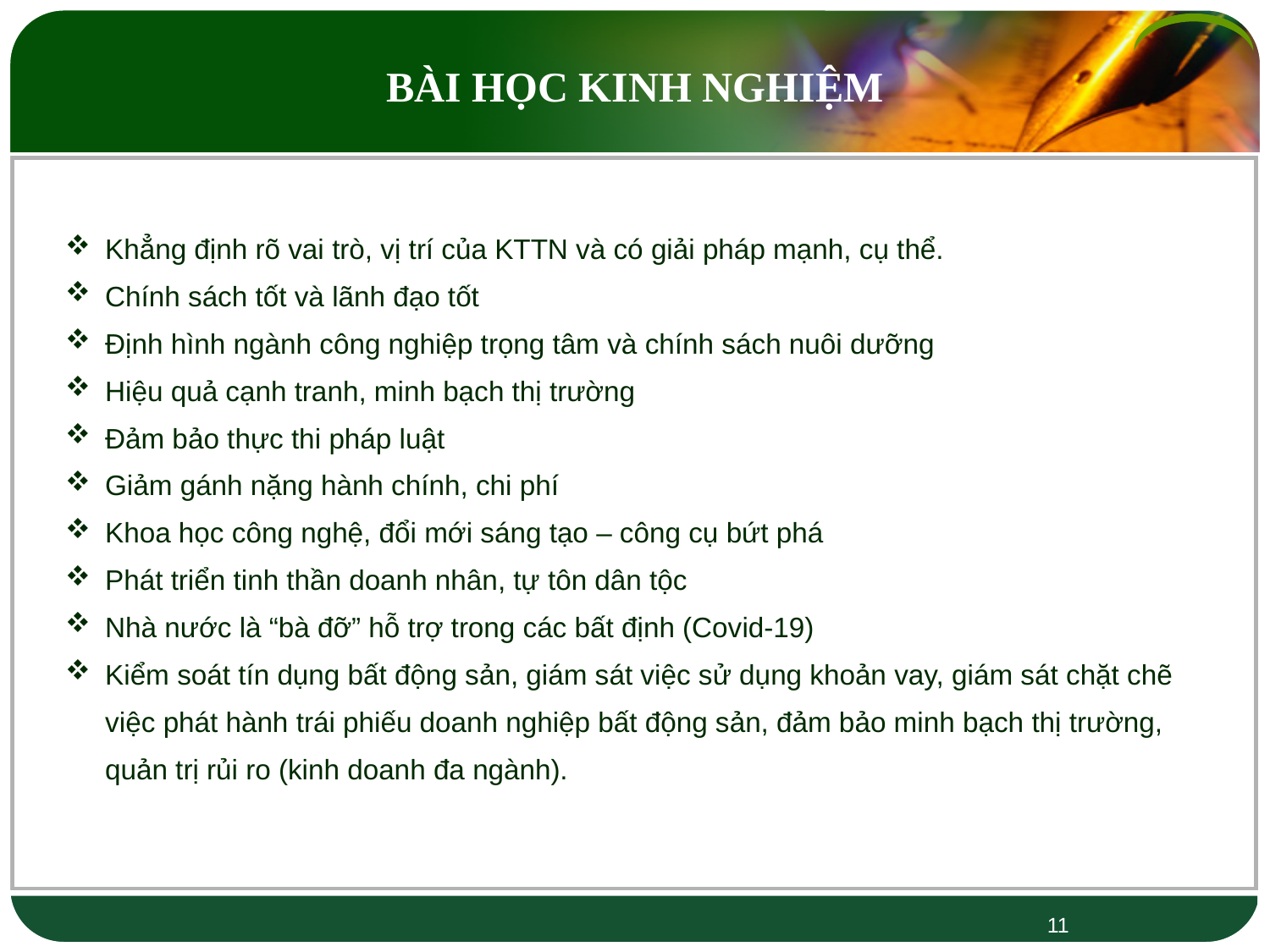

BÀI HỌC KINH NGHIỆM

Khẳng định rõ vai trò, vị trí của KTTN và có giải pháp mạnh, cụ thể.
Chính sách tốt và lãnh đạo tốt
Định hình ngành công nghiệp trọng tâm và chính sách nuôi dưỡng
Hiệu quả cạnh tranh, minh bạch thị trường
Đảm bảo thực thi pháp luật
Giảm gánh nặng hành chính, chi phí
Khoa học công nghệ, đổi mới sáng tạo – công cụ bứt phá
Phát triển tinh thần doanh nhân, tự tôn dân tộc
Nhà nước là “bà đỡ” hỗ trợ trong các bất định (Covid-19)
Kiểm soát tín dụng bất động sản, giám sát việc sử dụng khoản vay, giám sát chặt chẽ việc phát hành trái phiếu doanh nghiệp bất động sản, đảm bảo minh bạch thị trường, quản trị rủi ro (kinh doanh đa ngành).

11